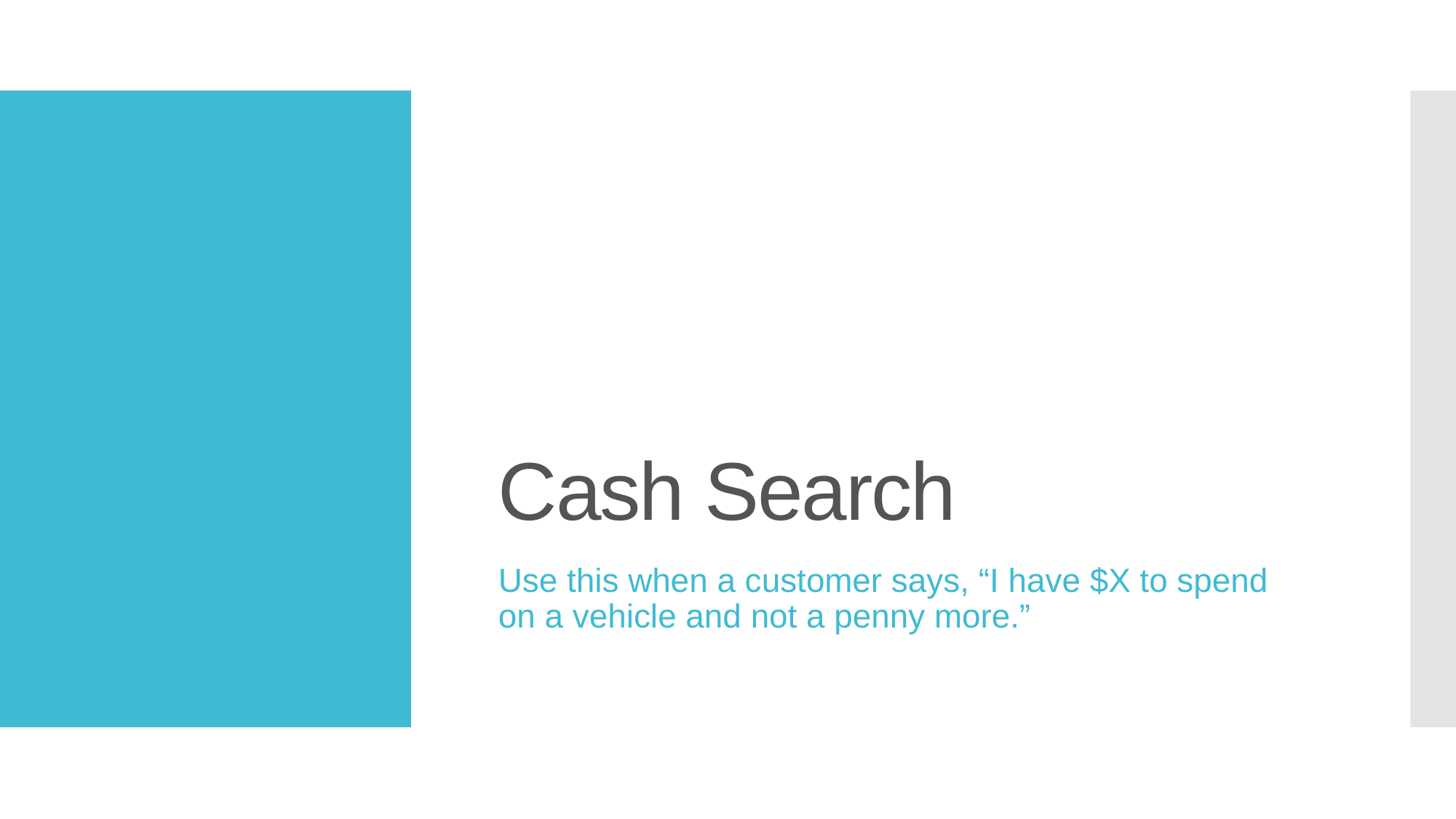

# Cash Search
Use this when a customer says, “I have $X to spend on a vehicle and not a penny more.”